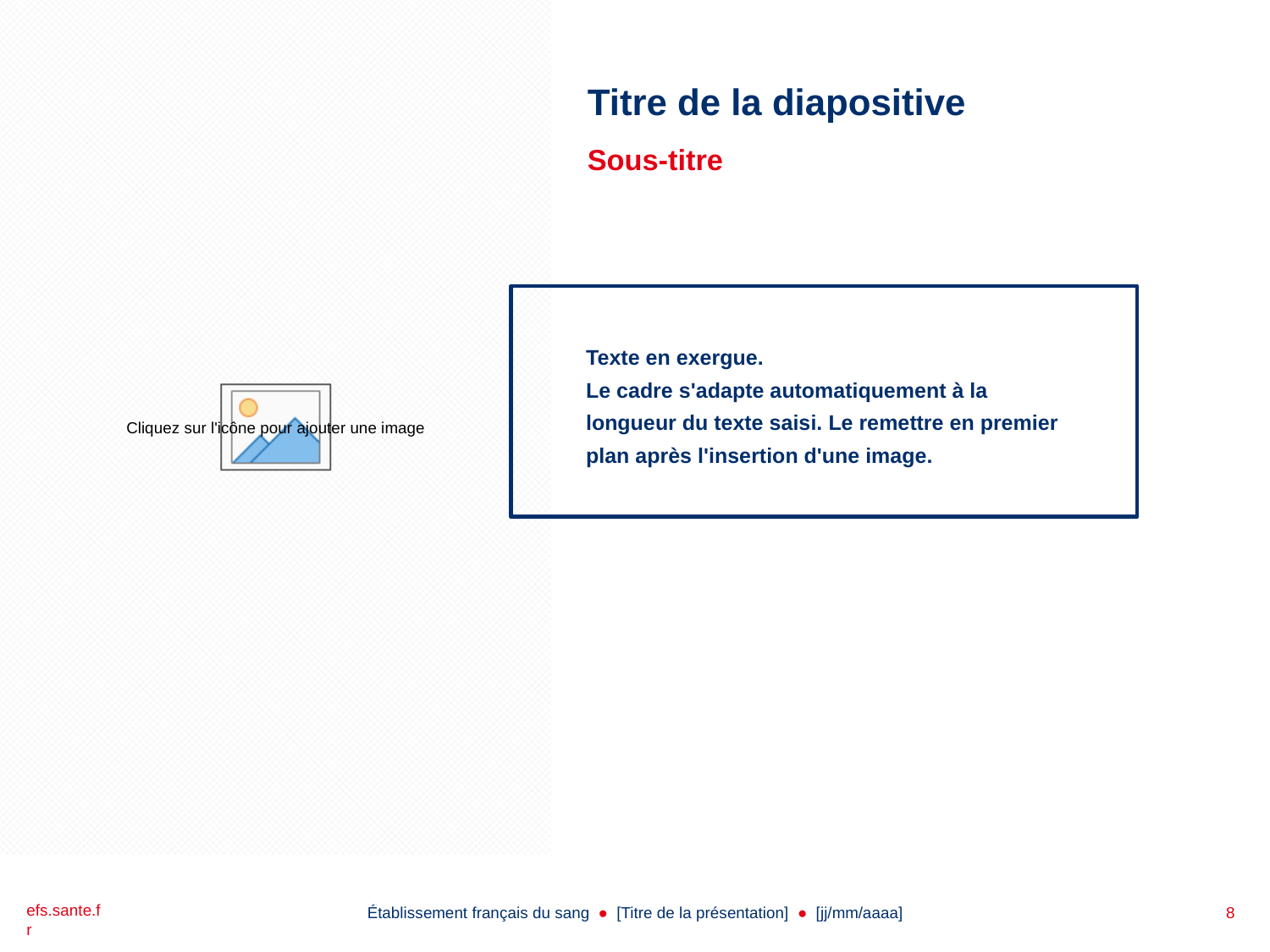

# Titre de la diapositive
Sous-titre
Texte en exergue.
Le cadre s'adapte automatiquement à la longueur du texte saisi. Le remettre en premier plan après l'insertion d'une image.
8
Établissement français du sang  ●  [Titre de la présentation]  ●  [jj/mm/aaaa]